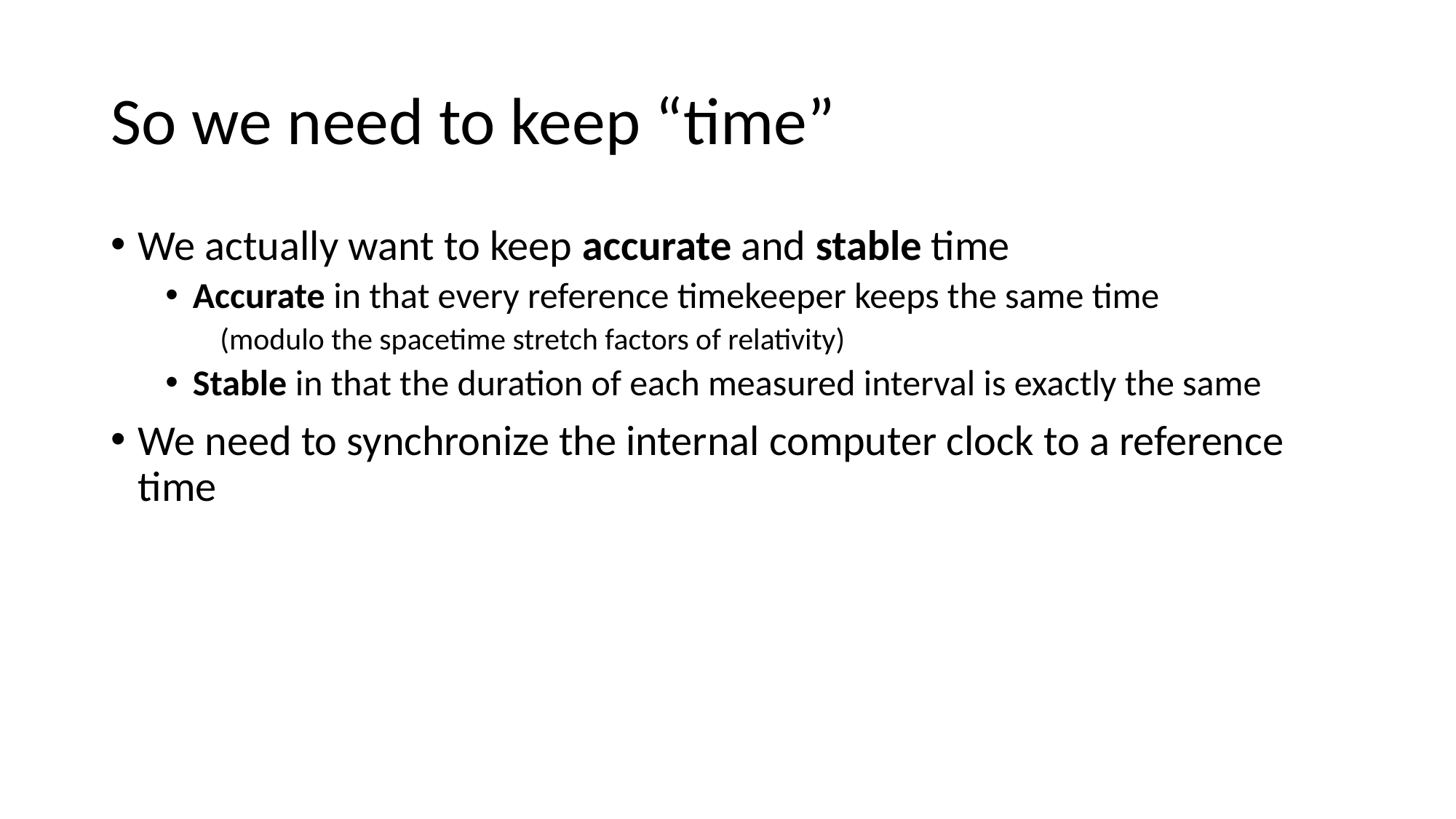

# So we need to keep “time”
We actually want to keep accurate and stable time
Accurate in that every reference timekeeper keeps the same time
(modulo the spacetime stretch factors of relativity)
Stable in that the duration of each measured interval is exactly the same
We need to synchronize the internal computer clock to a reference time